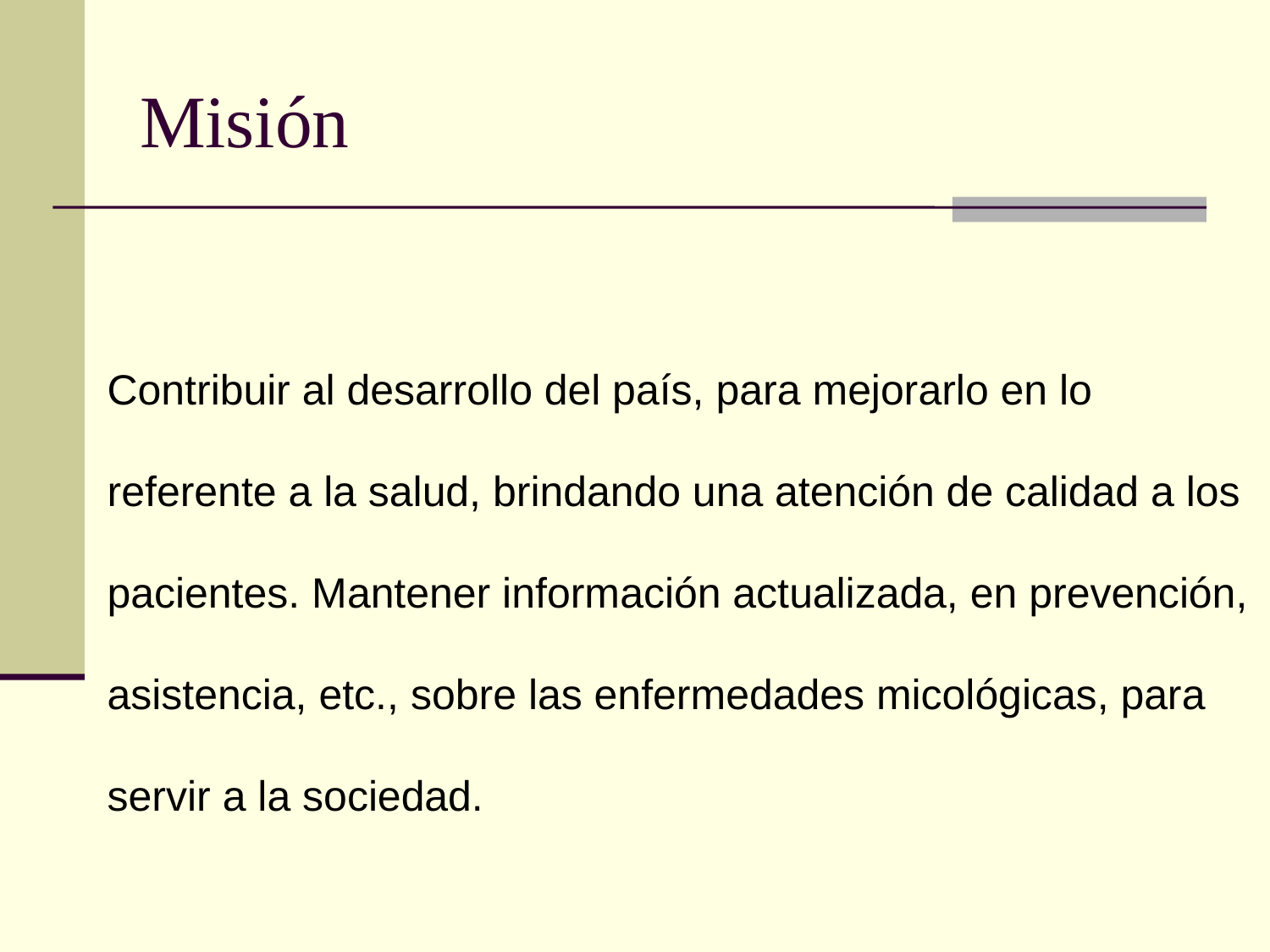

# Misión
Contribuir al desarrollo del país, para mejorarlo en lo referente a la salud, brindando una atención de calidad a los pacientes. Mantener información actualizada, en prevención, asistencia, etc., sobre las enfermedades micológicas, para servir a la sociedad.